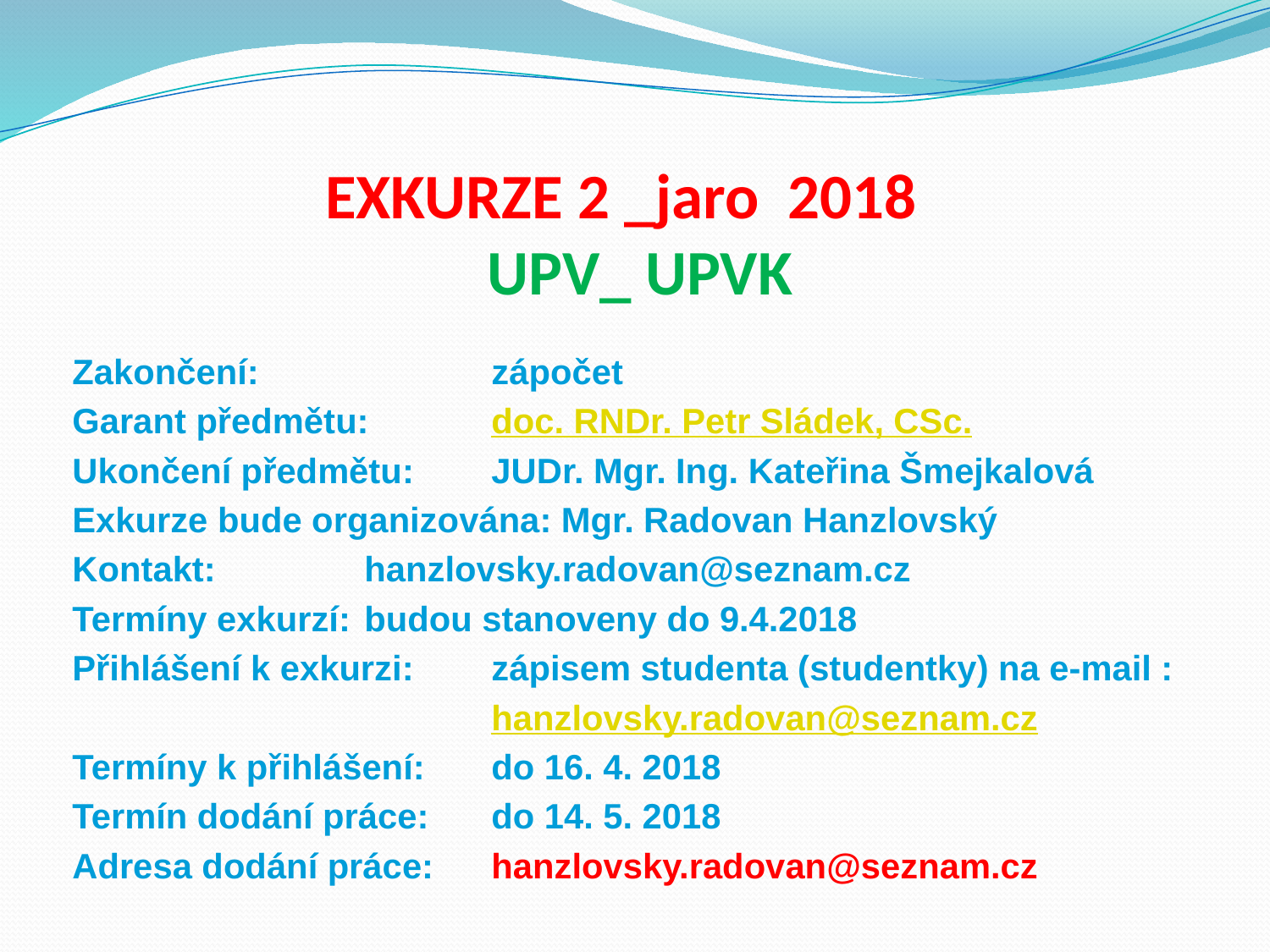

# EXKURZE 2 _jaro  2018 UPV_ UPVK
Zakončení: 		zápočet
Garant předmětu:	doc. RNDr. Petr Sládek, CSc.
Ukončení předmětu:	JUDr. Mgr. Ing. Kateřina Šmejkalová
Exkurze bude organizována: Mgr. Radovan Hanzlovský
Kontakt:		hanzlovsky.radovan@seznam.cz
Termíny exkurzí:	budou stanoveny do 9.4.2018
Přihlášení k exkurzi:	zápisem studenta (studentky) na e-mail :
				hanzlovsky.radovan@seznam.cz
Termíny k přihlášení:	do 16. 4. 2018
Termín dodání práce:	do 14. 5. 2018
Adresa dodání práce: 	hanzlovsky.radovan@seznam.cz